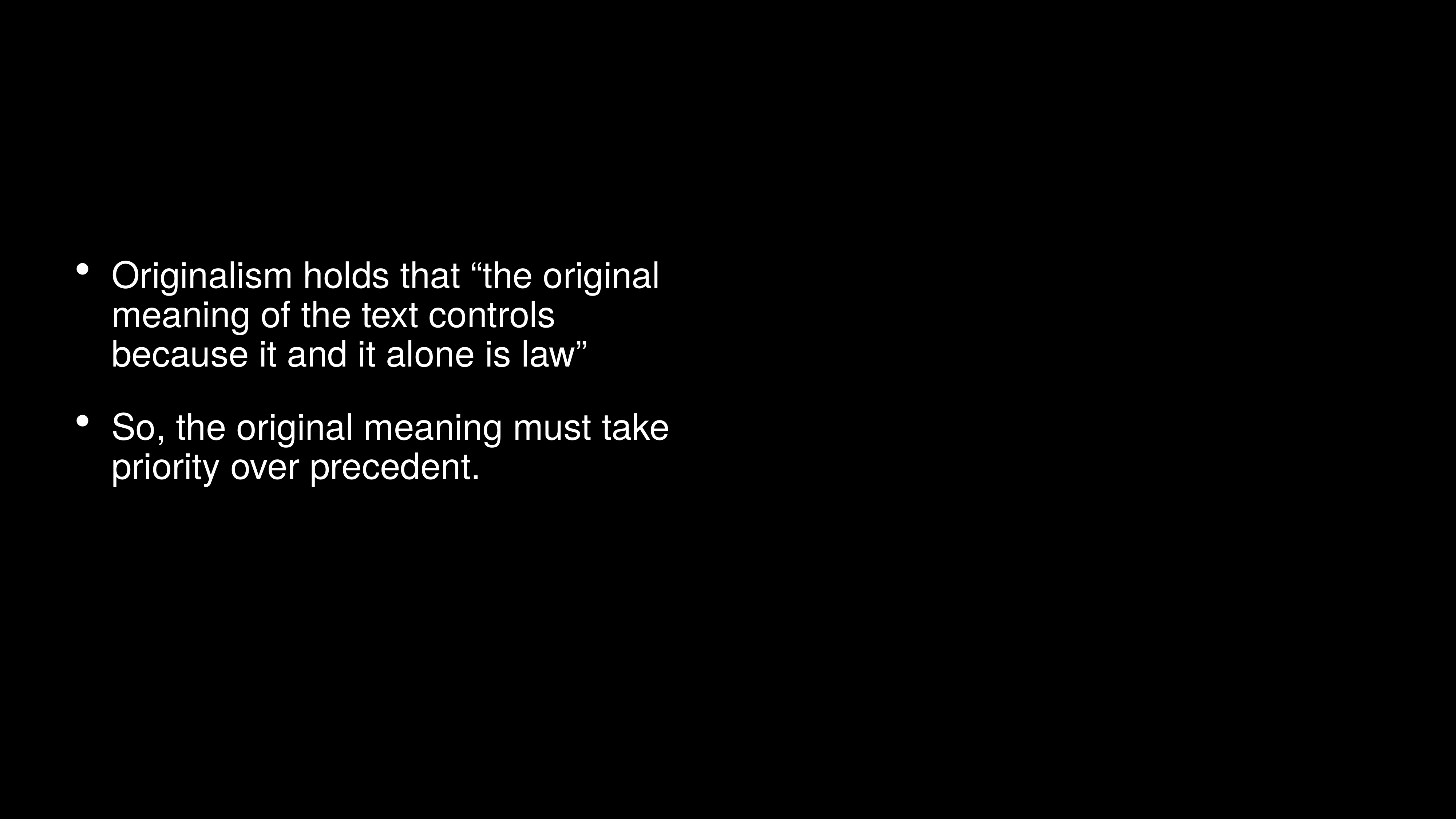

Originalism holds that “the original meaning of the text controls because it and it alone is law”
So, the original meaning must take priority over precedent.